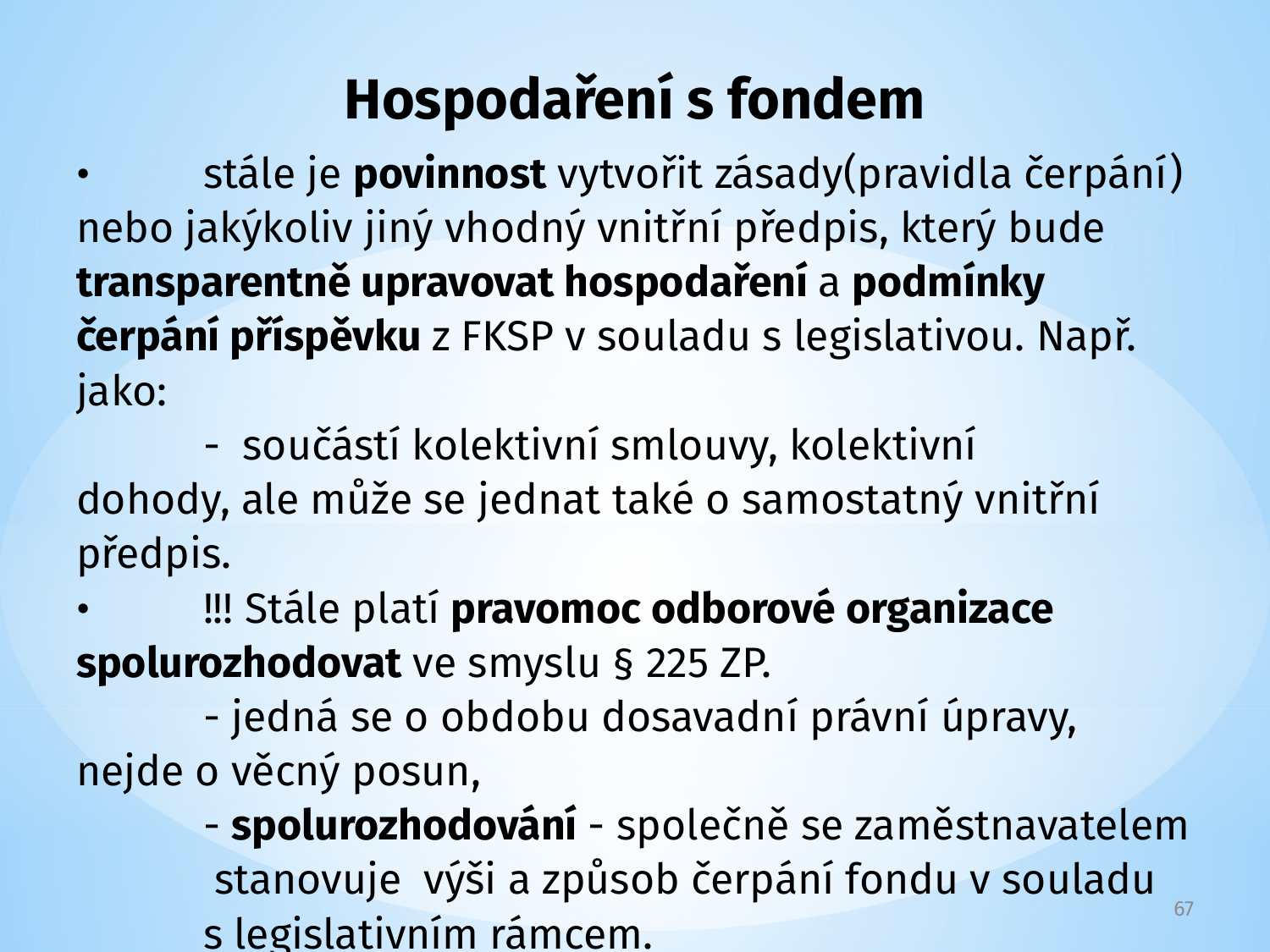

Hospodaření s fondem
•   	stále je povinnost vytvořit zásady(pravidla čerpání) nebo jakýkoliv jiný vhodný vnitřní předpis, který bude transparentně upravovat hospodaření a podmínky čerpání příspěvku z FKSP v souladu s legislativou. Např. jako:
	-  součástí kolektivní smlouvy, kolektivní
dohody, ale může se jednat také o samostatný vnitřní předpis.
•   	!!! Stále platí pravomoc odborové organizace spolurozhodovat ve smyslu § 225 ZP.
	- jedná se o obdobu dosavadní právní úpravy, nejde o věcný posun,
	- spolurozhodování - společně se zaměstnavatelem 	 stanovuje  výši a způsob čerpání fondu v souladu 	s legislativním rámcem.
67